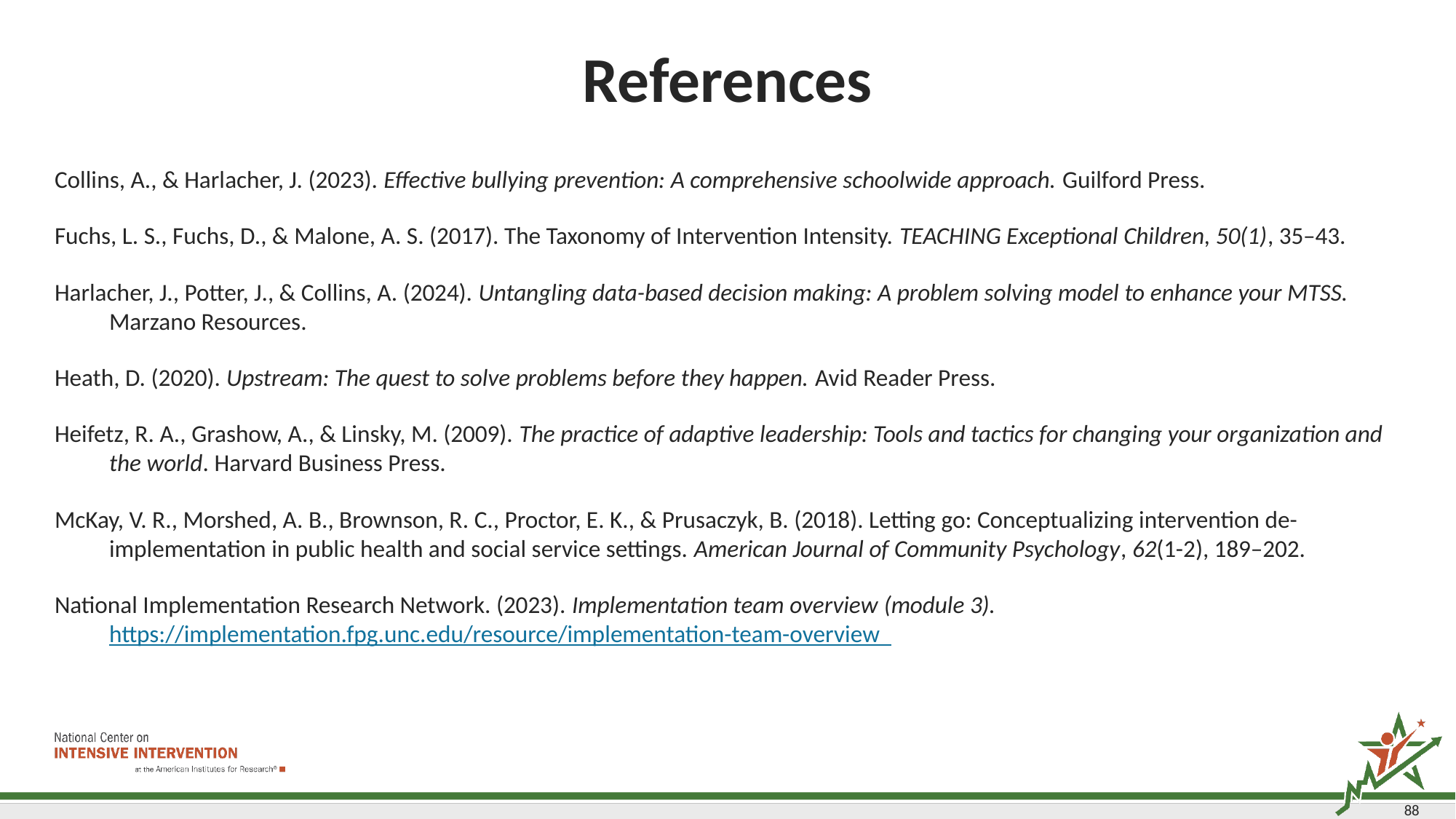

# References
Collins, A., & Harlacher, J. (2023). Effective bullying prevention: A comprehensive schoolwide approach. Guilford Press.
Fuchs, L. S., Fuchs, D., & Malone, A. S. (2017). The Taxonomy of Intervention Intensity. TEACHING Exceptional Children, 50(1), 35–43.
Harlacher, J., Potter, J., & Collins, A. (2024). Untangling data-based decision making: A problem solving model to enhance your MTSS. Marzano Resources.
Heath, D. (2020). Upstream: The quest to solve problems before they happen. Avid Reader Press.
Heifetz, R. A., Grashow, A., & Linsky, M. (2009). The practice of adaptive leadership: Tools and tactics for changing your organization and the world. Harvard Business Press.
McKay, V. R., Morshed, A. B., Brownson, R. C., Proctor, E. K., & Prusaczyk, B. (2018). Letting go: Conceptualizing intervention de-implementation in public health and social service settings. American Journal of Community Psychology, 62(1-2), 189–202.
National Implementation Research Network. (2023). Implementation team overview (module 3). https://implementation.fpg.unc.edu/resource/implementation-team-overview
88